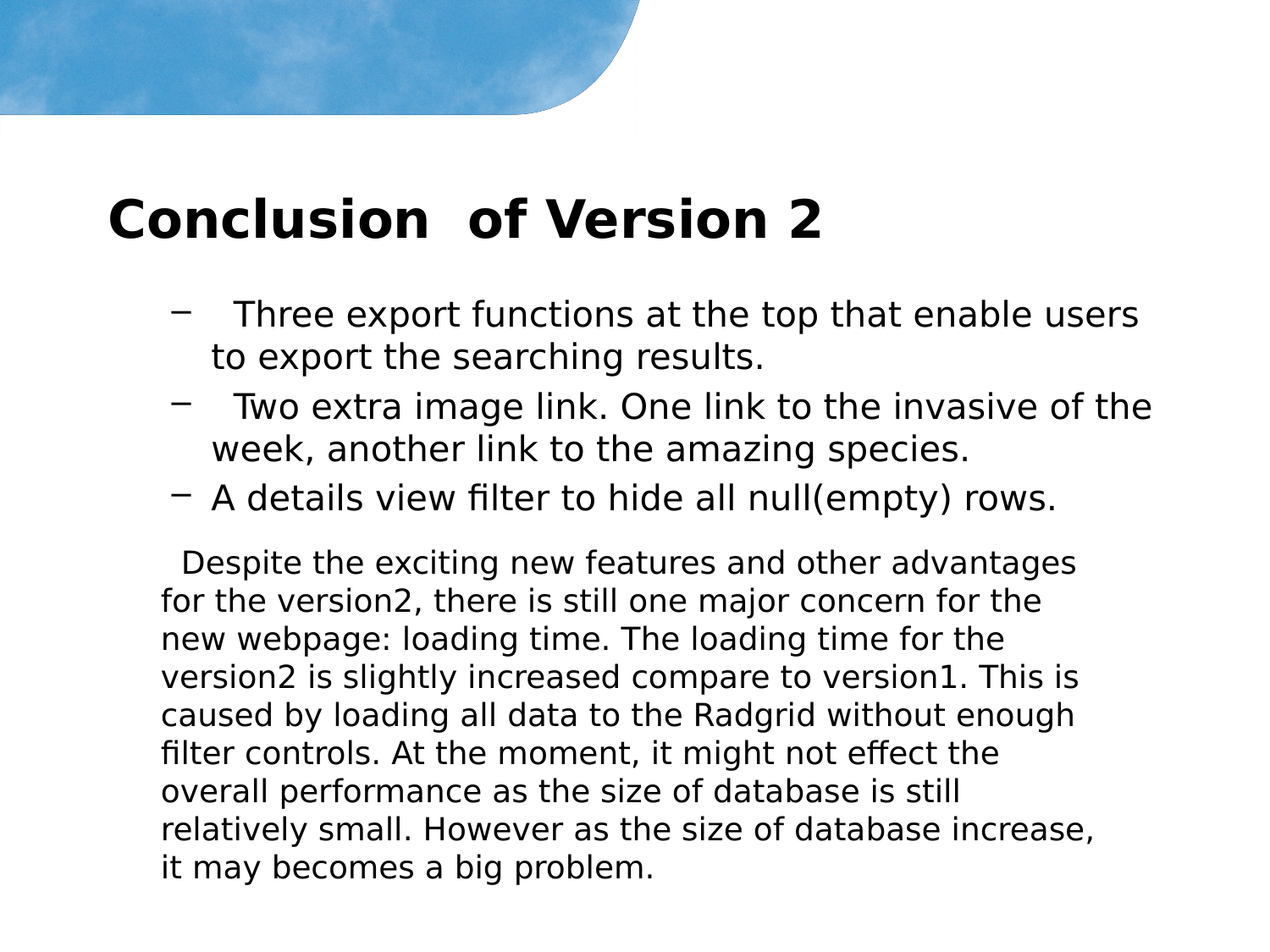

# Conclusion  of Version 2
  Three export functions at the top that enable users to export the searching results.
  Two extra image link. One link to the invasive of the week, another link to the amazing species.
A details view filter to hide all null(empty) rows.

  Despite the exciting new features and other advantages for the version2, there is still one major concern for the new webpage: loading time. The loading time for the version2 is slightly increased compare to version1. This is caused by loading all data to the Radgrid without enough filter controls. At the moment, it might not effect the overall performance as the size of database is still relatively small. However as the size of database increase, it may becomes a big problem.